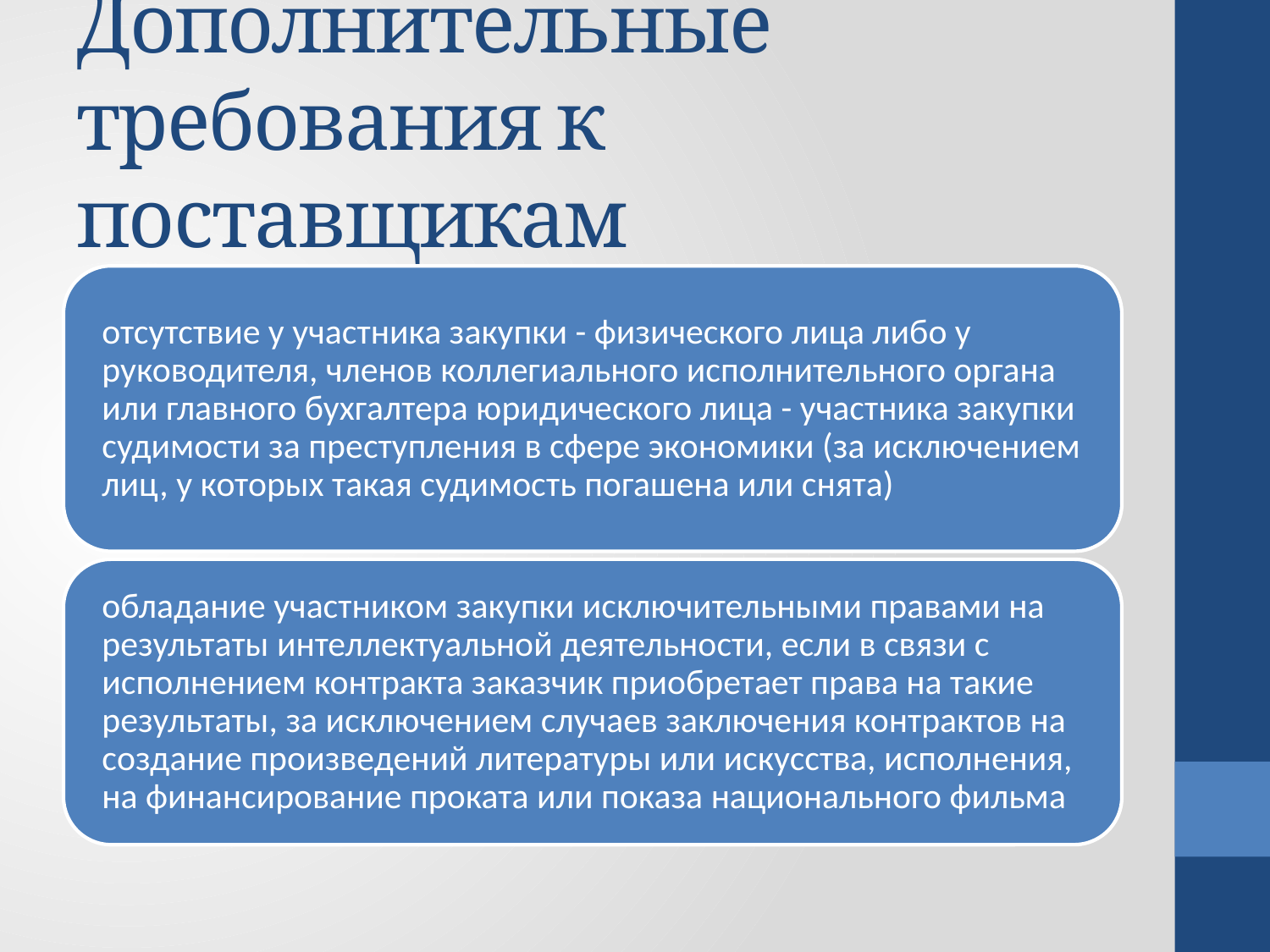

# Дополнительные требования к поставщикам
отсутствие у участника закупки - физического лица либо у руководителя, членов коллегиального исполнительного органа или главного бухгалтера юридического лица - участника закупки судимости за преступления в сфере экономики (за исключением лиц, у которых такая судимость погашена или снята)
обладание участником закупки исключительными правами на результаты интеллектуальной деятельности, если в связи с исполнением контракта заказчик приобретает права на такие результаты, за исключением случаев заключения контрактов на создание произведений литературы или искусства, исполнения, на финансирование проката или показа национального фильма